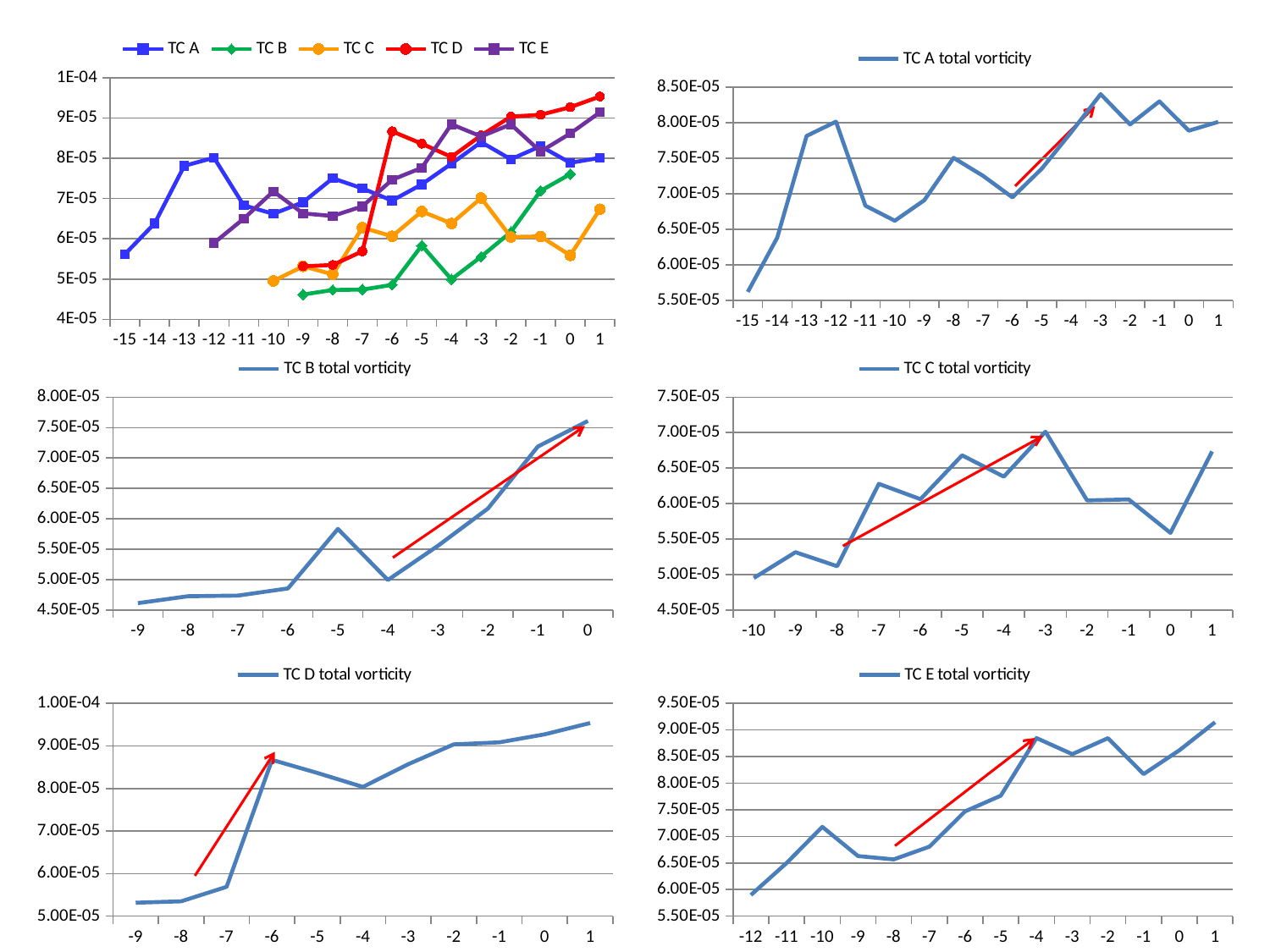

### Chart

| Category |  |  |  |  |  |
|---|---|---|---|---|---|
| -15 | 5.6173900000000035e-05 | None | None | None | None |
| -14 | 6.380190000000006e-05 | None | None | None | None |
| -13 | 7.814550000000001e-05 | None | None | None | None |
| -12 | 8.015750000000011e-05 | None | None | None | 5.897160000000004e-05 |
| -11 | 6.831580000000005e-05 | None | None | None | 6.499360000000009e-05 |
| -10 | 6.61966000000001e-05 | None | 4.952210000000005e-05 | None | 7.177190000000005e-05 |
| -9 | 6.90768000000001e-05 | 4.6149299999999995e-05 | 5.315480000000002e-05 | 5.31719e-05 | 6.629820000000005e-05 |
| -8 | 7.505570000000007e-05 | 4.7277200000000036e-05 | 5.118070000000002e-05 | 5.349620000000007e-05 | 6.566490000000005e-05 |
| -7 | 7.25316000000001e-05 | 4.738350000000007e-05 | 6.278410000000005e-05 | 5.689740000000008e-05 | 6.805840000000009e-05 |
| -6 | 6.948750000000011e-05 | 4.8556300000000035e-05 | 6.062230000000004e-05 | 8.670770000000007e-05 | 7.46864000000001e-05 |
| -5 | 7.353820000000007e-05 | 5.8341000000000037e-05 | 6.680600000000005e-05 | 8.363620000000017e-05 | 7.764370000000006e-05 |
| -4 | 7.867680000000006e-05 | 4.994410000000002e-05 | 6.37996000000001e-05 | 8.035990000000007e-05 | 8.846600000000011e-05 |
| -3 | 8.402880000000017e-05 | 5.556770000000007e-05 | 7.012360000000008e-05 | 8.570410000000016e-05 | 8.544560000000005e-05 |
| -2 | 7.976880000000011e-05 | 6.16806e-05 | 6.0451100000000035e-05 | 9.035510000000014e-05 | 8.844450000000011e-05 |
| -1 | 8.301800000000009e-05 | 7.189460000000011e-05 | 6.0585100000000024e-05 | 9.082240000000011e-05 | 8.169840000000014e-05 |
| 0 | 7.888530000000006e-05 | 7.608910000000006e-05 | 5.587950000000003e-05 | 9.27097e-05 | 8.616710000000006e-05 |
| 1 | 8.012760000000011e-05 | None | 6.735250000000009e-05 | 9.53576000000001e-05 | 9.143930000000006e-05 |

### Chart

| Category |  |
|---|---|
| -15 | 5.617390000000012e-05 |
| -14 | 6.38019000000002e-05 |
| -13 | 7.814550000000001e-05 |
| -12 | 8.015750000000037e-05 |
| -11 | 6.831570000000026e-05 |
| -10 | 6.619660000000034e-05 |
| -9 | 6.907690000000036e-05 |
| -8 | 7.50557000000002e-05 |
| -7 | 7.253160000000033e-05 |
| -6 | 6.948760000000039e-05 |
| -5 | 7.353820000000024e-05 |
| -4 | 7.867680000000011e-05 |
| -3 | 8.402880000000053e-05 |
| -2 | 7.97688000000004e-05 |
| -1 | 8.301800000000027e-05 |
| 0 | 7.88853000000002e-05 |
| 1 | 8.012760000000038e-05 |

### Chart

| Category |  |
|---|---|
| -9 | 4.6149299999999995e-05 |
| -8 | 4.7277200000000124e-05 |
| -7 | 4.738350000000044e-05 |
| -6 | 4.855630000000012e-05 |
| -5 | 5.834100000000013e-05 |
| -4 | 4.994410000000002e-05 |
| -3 | 5.556770000000043e-05 |
| -2 | 6.16806e-05 |
| -1 | 7.18946000000006e-05 |
| 0 | 7.608910000000008e-05 |

### Chart

| Category |  |
|---|---|
| -10 | 4.952210000000034e-05 |
| -9 | 5.315480000000002e-05 |
| -8 | 5.118070000000002e-05 |
| -7 | 6.278410000000041e-05 |
| -6 | 6.0622300000000295e-05 |
| -5 | 6.680600000000046e-05 |
| -4 | 6.379960000000057e-05 |
| -3 | 7.01236000000005e-05 |
| -2 | 6.0451000000000326e-05 |
| -1 | 6.0585100000000024e-05 |
| 0 | 5.587950000000003e-05 |
| 1 | 6.735250000000058e-05 |

### Chart

| Category |  |
|---|---|
| -9 | 5.31719e-05 |
| -8 | 5.349620000000051e-05 |
| -7 | 5.689740000000048e-05 |
| -6 | 8.67077000000001e-05 |
| -5 | 8.363620000000078e-05 |
| -4 | 8.035990000000025e-05 |
| -3 | 8.570410000000077e-05 |
| -2 | 9.03551000000006e-05 |
| -1 | 9.082240000000071e-05 |
| 0 | 9.27097e-05 |
| 1 | 9.535760000000059e-05 |

### Chart

| Category |  |
|---|---|
| -12 | 5.897160000000026e-05 |
| -11 | 6.499360000000063e-05 |
| -10 | 7.177190000000035e-05 |
| -9 | 6.629820000000032e-05 |
| -8 | 6.566490000000042e-05 |
| -7 | 6.805840000000044e-05 |
| -6 | 7.468640000000061e-05 |
| -5 | 7.764370000000042e-05 |
| -4 | 8.846600000000068e-05 |
| -3 | 8.544560000000005e-05 |
| -2 | 8.844450000000063e-05 |
| -1 | 8.169840000000072e-05 |
| 0 | 8.616710000000006e-05 |
| 1 | 9.143930000000006e-05 |